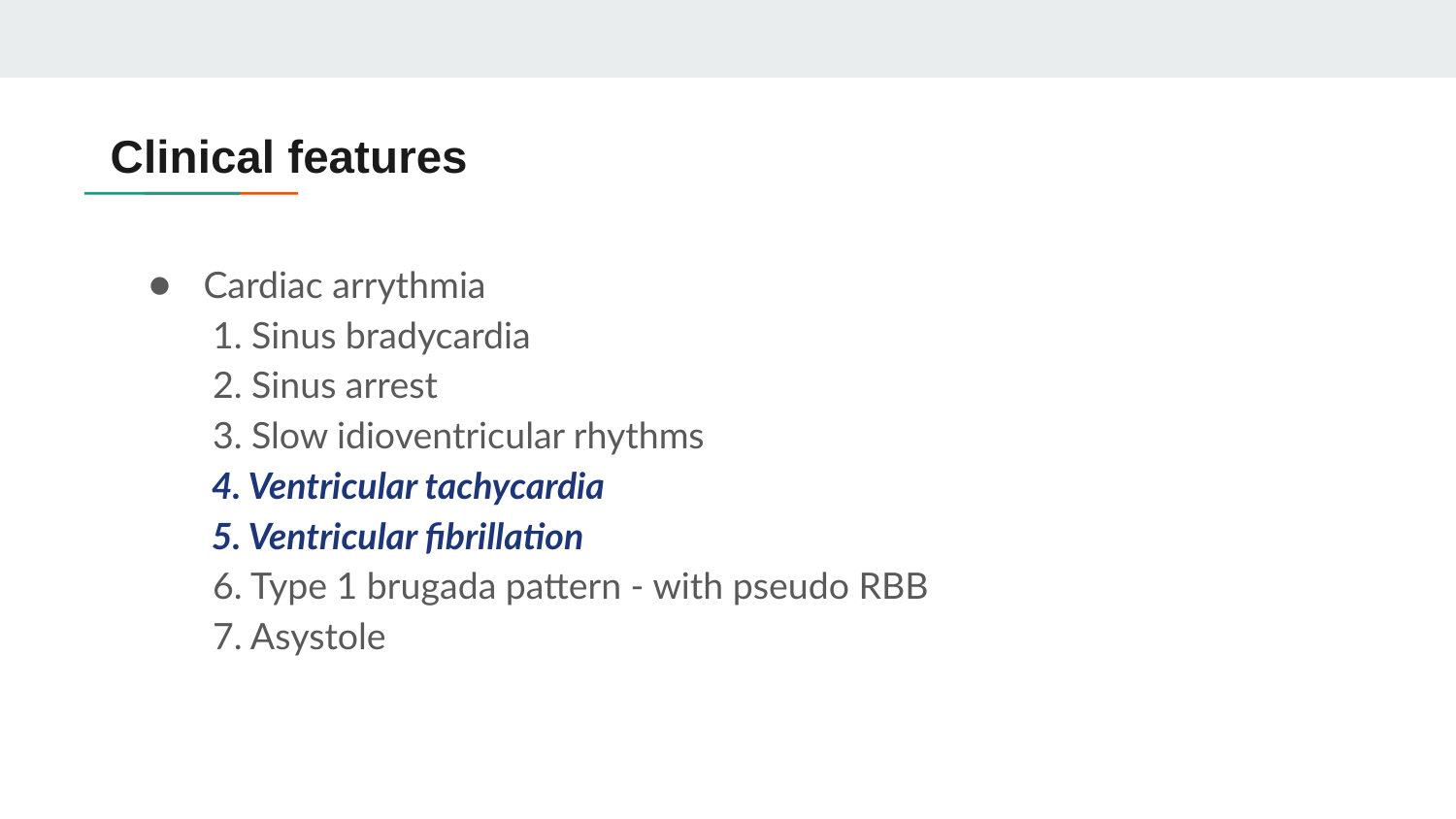

# Clinical features
Cardiac arrythmia
 1. Sinus bradycardia
 2. Sinus arrest
 3. Slow idioventricular rhythms
 4. Ventricular tachycardia
 5. Ventricular fibrillation
 6. Type 1 brugada pattern - with pseudo RBB
 7. Asystole